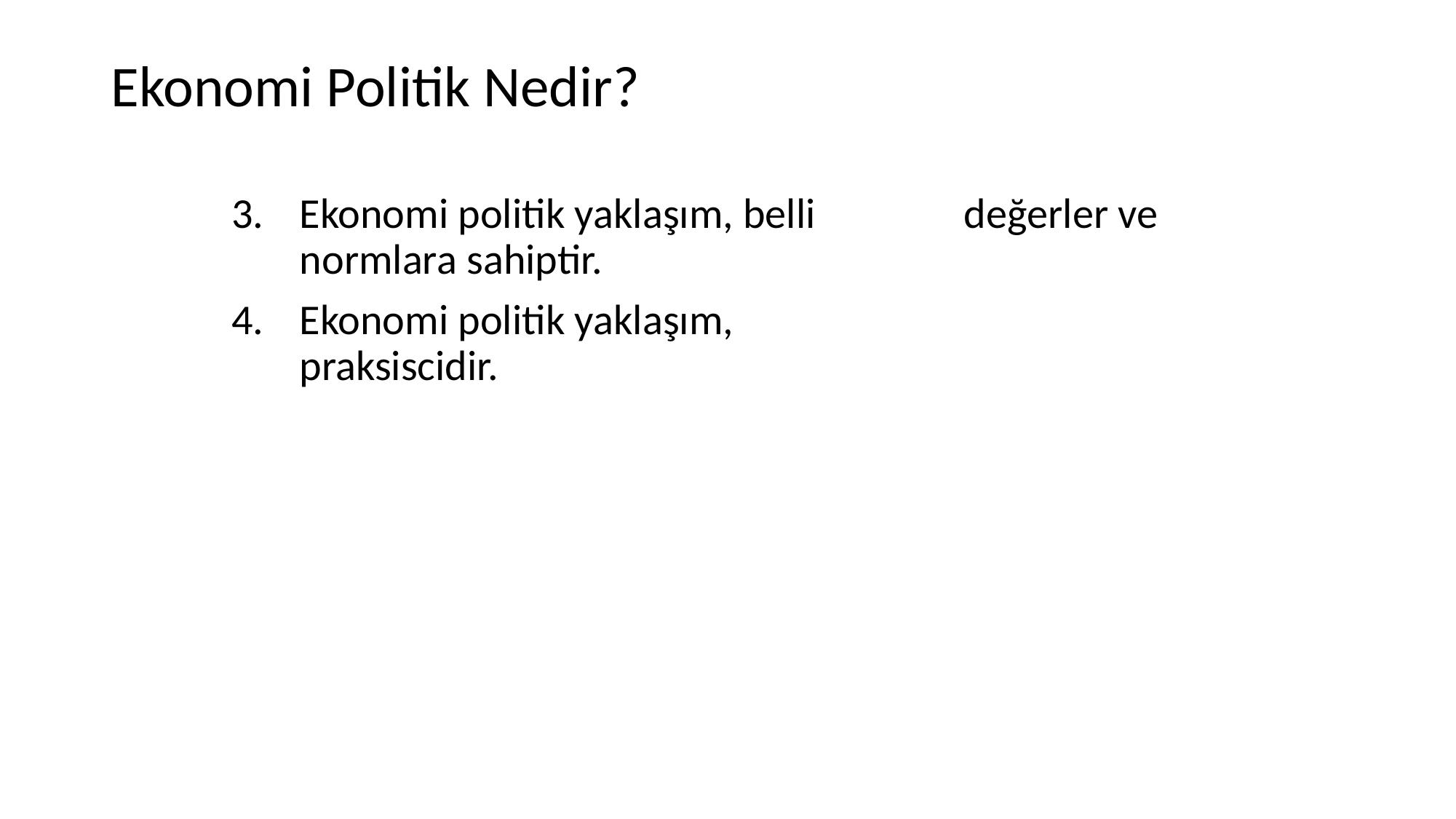

# Ekonomi Politik Nedir?
Ekonomi politik yaklaşım, belli 		 değerler ve normlara sahiptir.
Ekonomi politik yaklaşım, 			 praksiscidir.